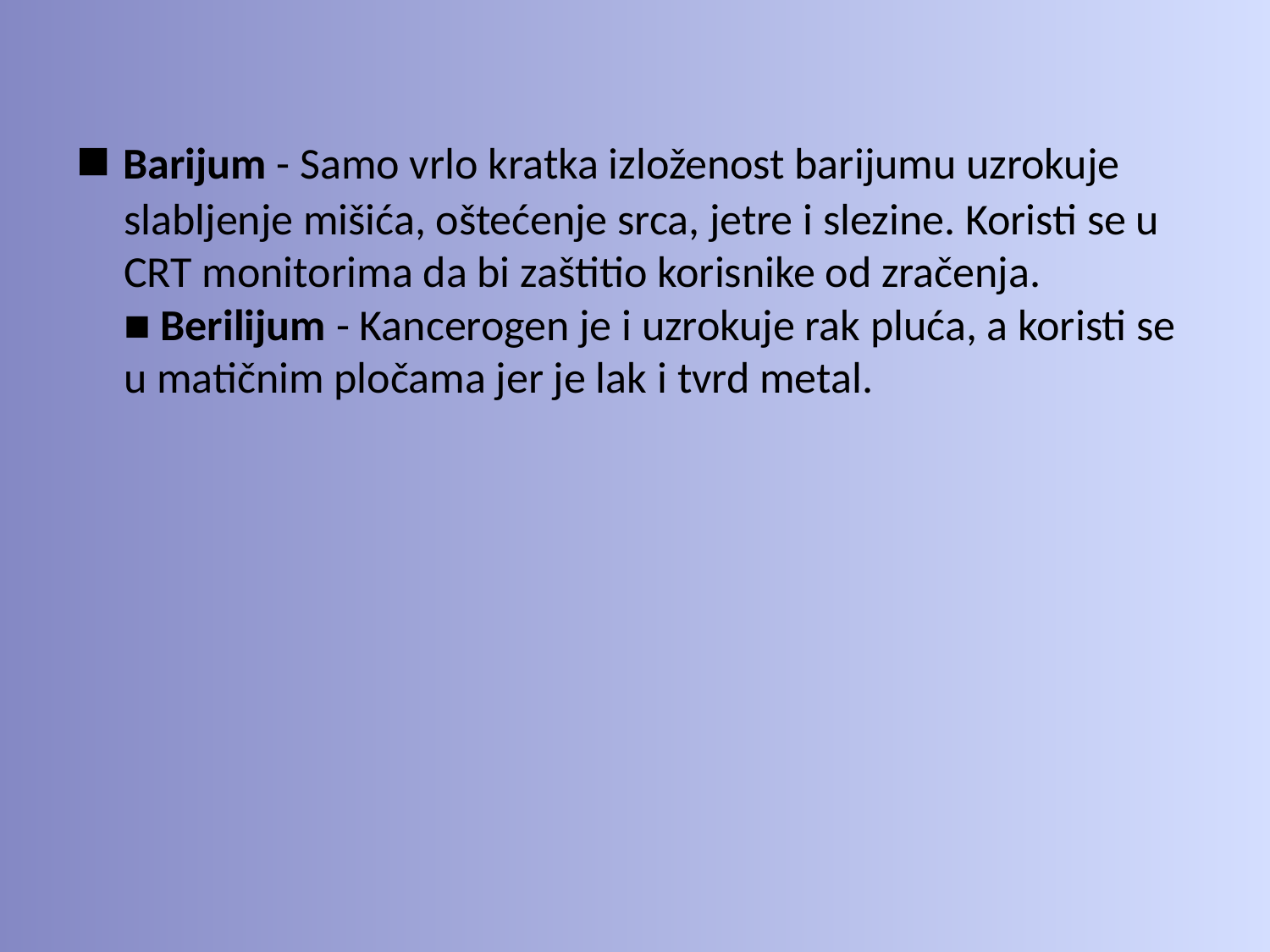

#
■ Barijum - Samo vrlo kratka izloženost barijumu uzrokuje slabljenje mišića, oštećenje srca, jetre i slezine. Koristi se u CRT monitorima da bi zaštitio korisnike od zračenja.
■ Berilijum - Kancerogen je i uzrokuje rak pluća, a koristi se u matičnim pločama jer je lak i tvrd metal.